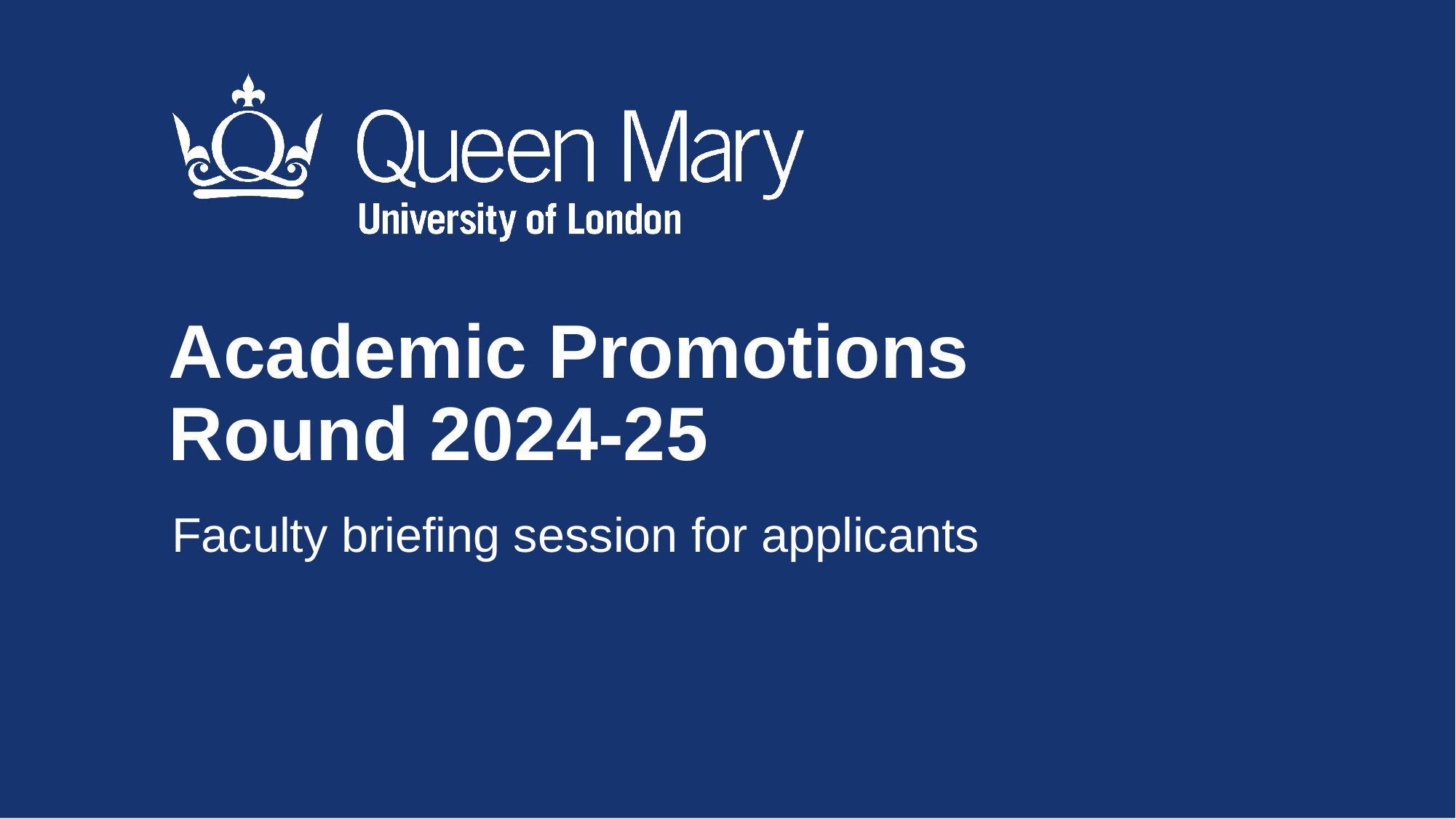

Academic Promotions Round 2024-25
Faculty briefing session for applicants